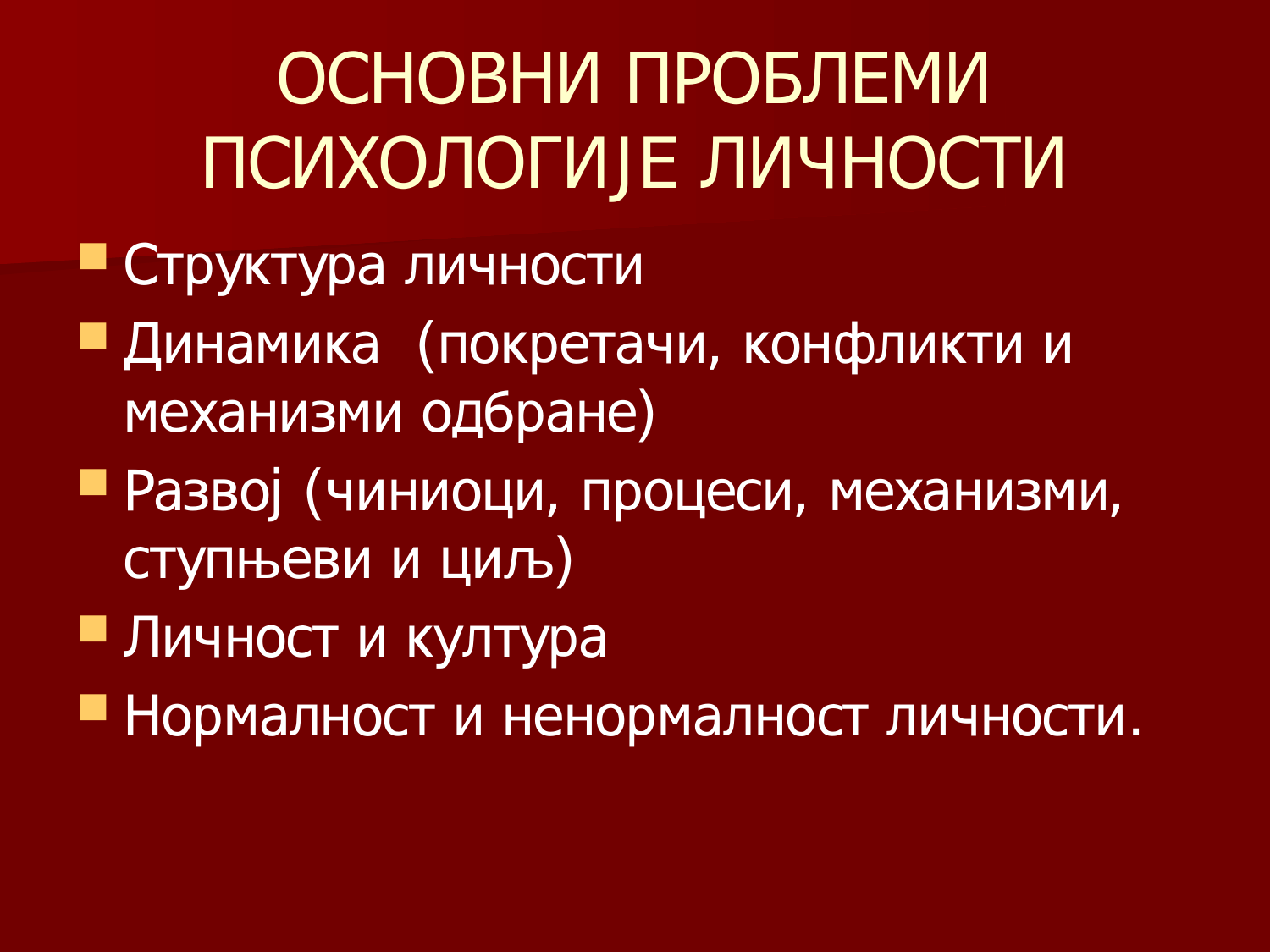

# ОСНОВНИ ПРОБЛЕМИ ПСИХОЛОГИЈЕ ЛИЧНОСТИ
Структура личности
Динамика  (покретачи, конфликти и механизми одбране)
Развој (чиниоци, процеси, механизми, ступњеви и циљ)
Личност и култура
Нормалност и ненормалност личности.